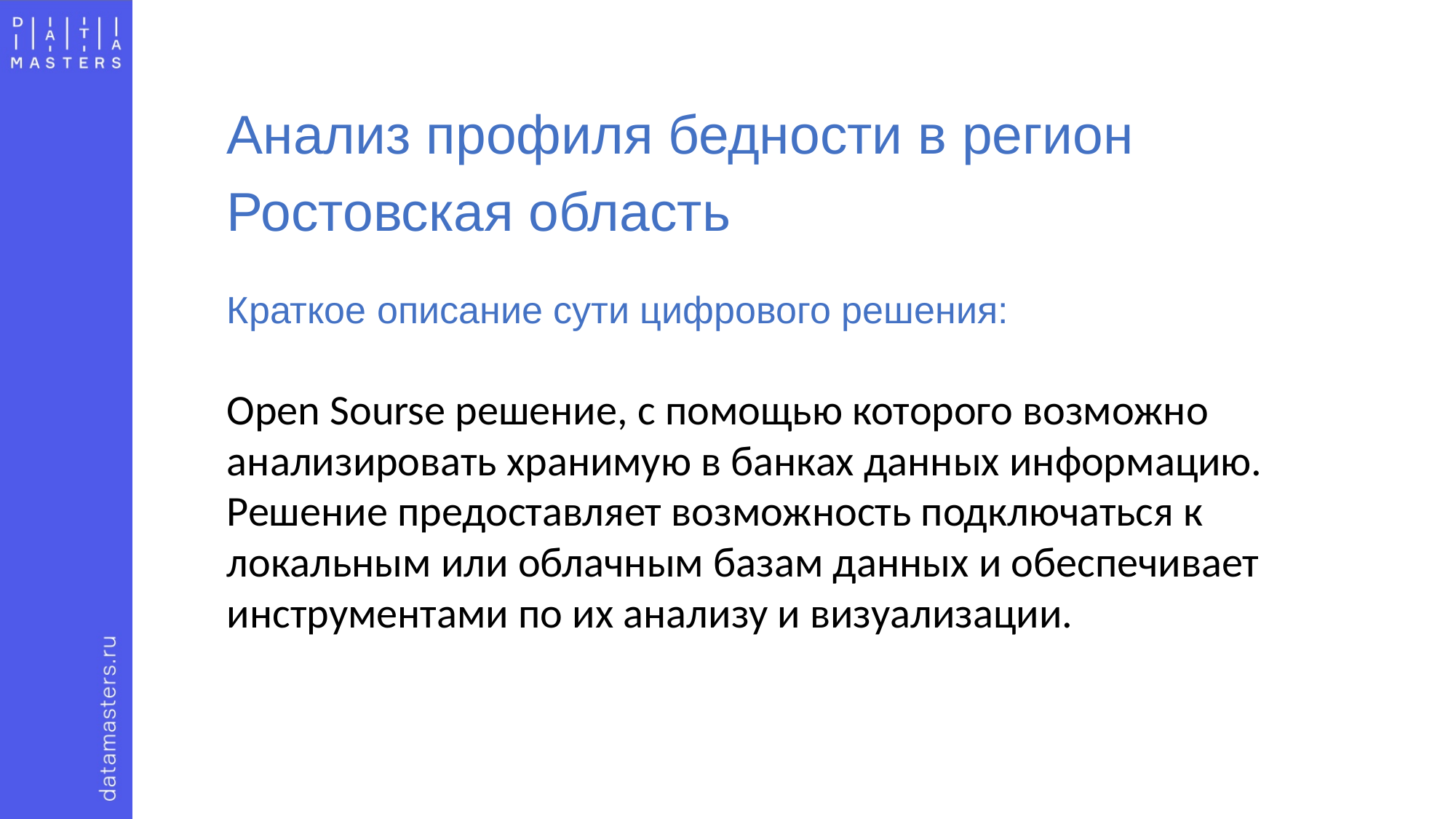

Анализ профиля бедности в регион
Ростовская область
Краткое описание сути цифрового решения:

Open Sourse решение, с помощью которого возможно анализировать хранимую в банках данных информацию.
Решение предоставляет возможность подключаться к локальным или облачным базам данных и обеспечивает инструментами по их анализу и визуализации.